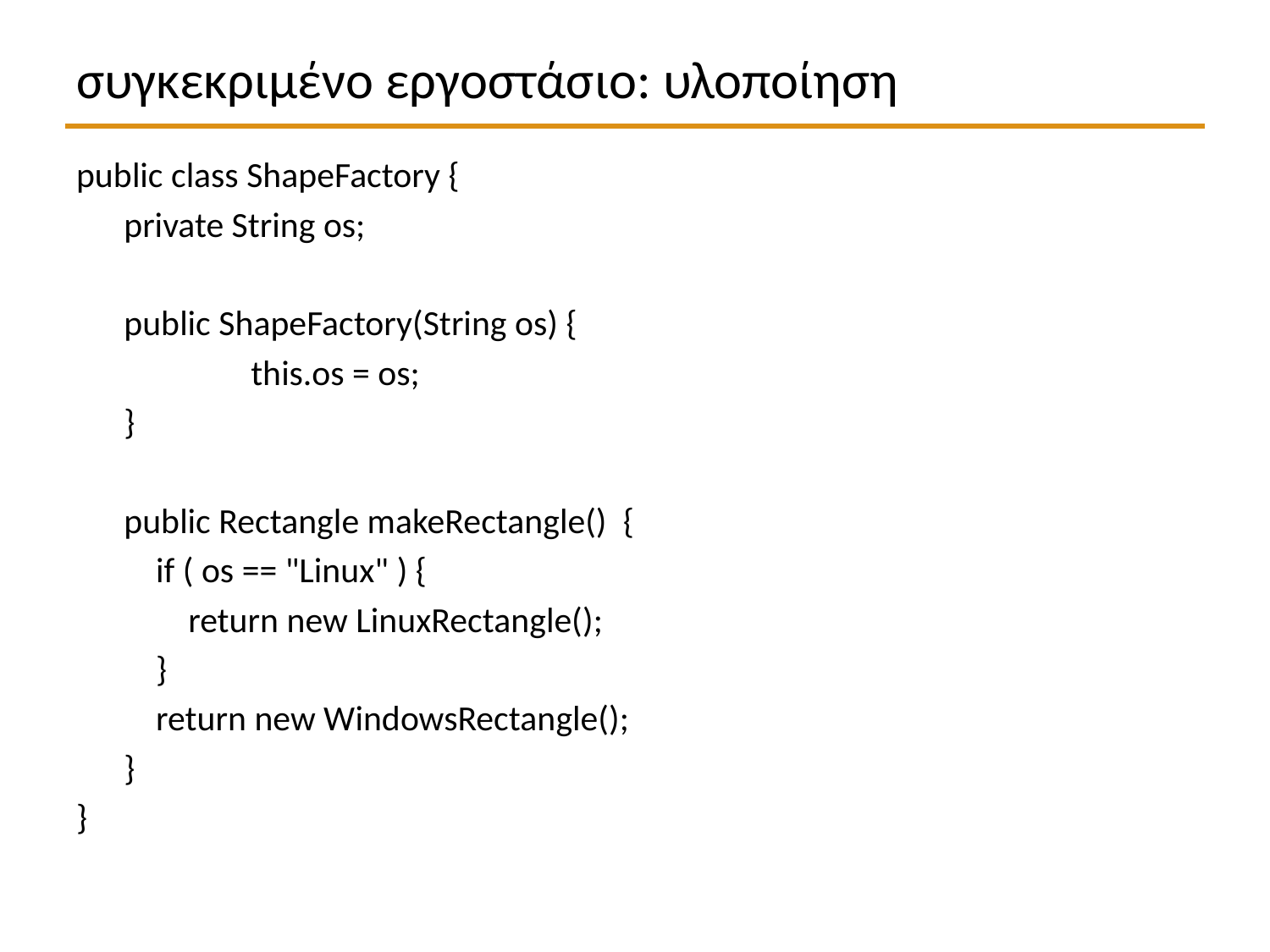

# συγκεκριμένο εργοστάσιο: υλοποίηση
public class ShapeFactory {
	private String os;

	public ShapeFactory(String os) {
		this.os = os;
	}

	public Rectangle makeRectangle()  {
	    if ( os == "Linux" ) {
	        return new LinuxRectangle();
	    }
	    return new WindowsRectangle();
	}
}